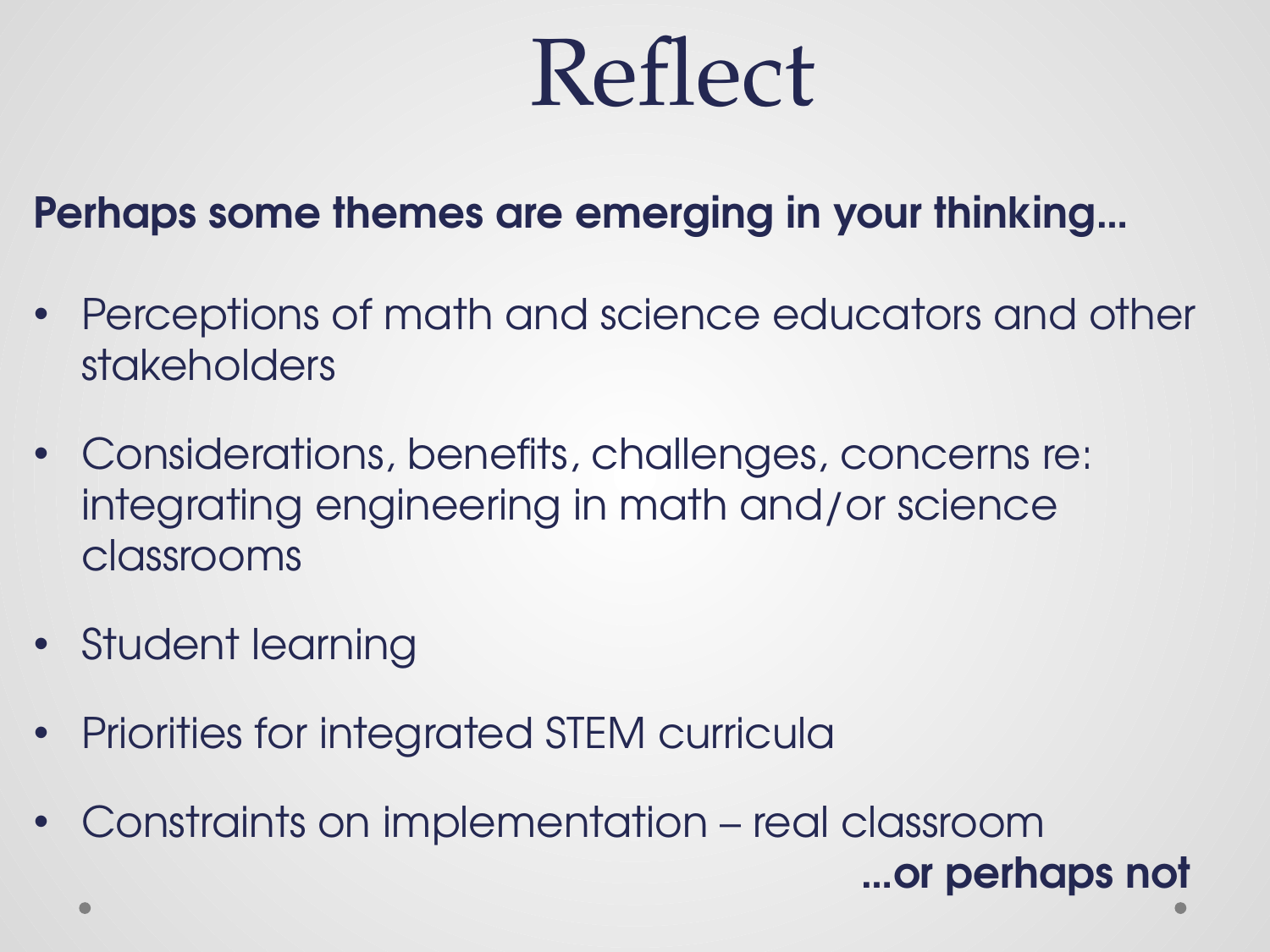

# Reflect
Perhaps some themes are emerging in your thinking…

Perceptions of math and science educators and other stakeholders

Considerations, benefits, challenges, concerns re: integrating engineering in math and/or science classrooms

Student learning

Priorities for integrated STEM curricula

Constraints on implementation – real classroom
                                                                       …or perhaps not